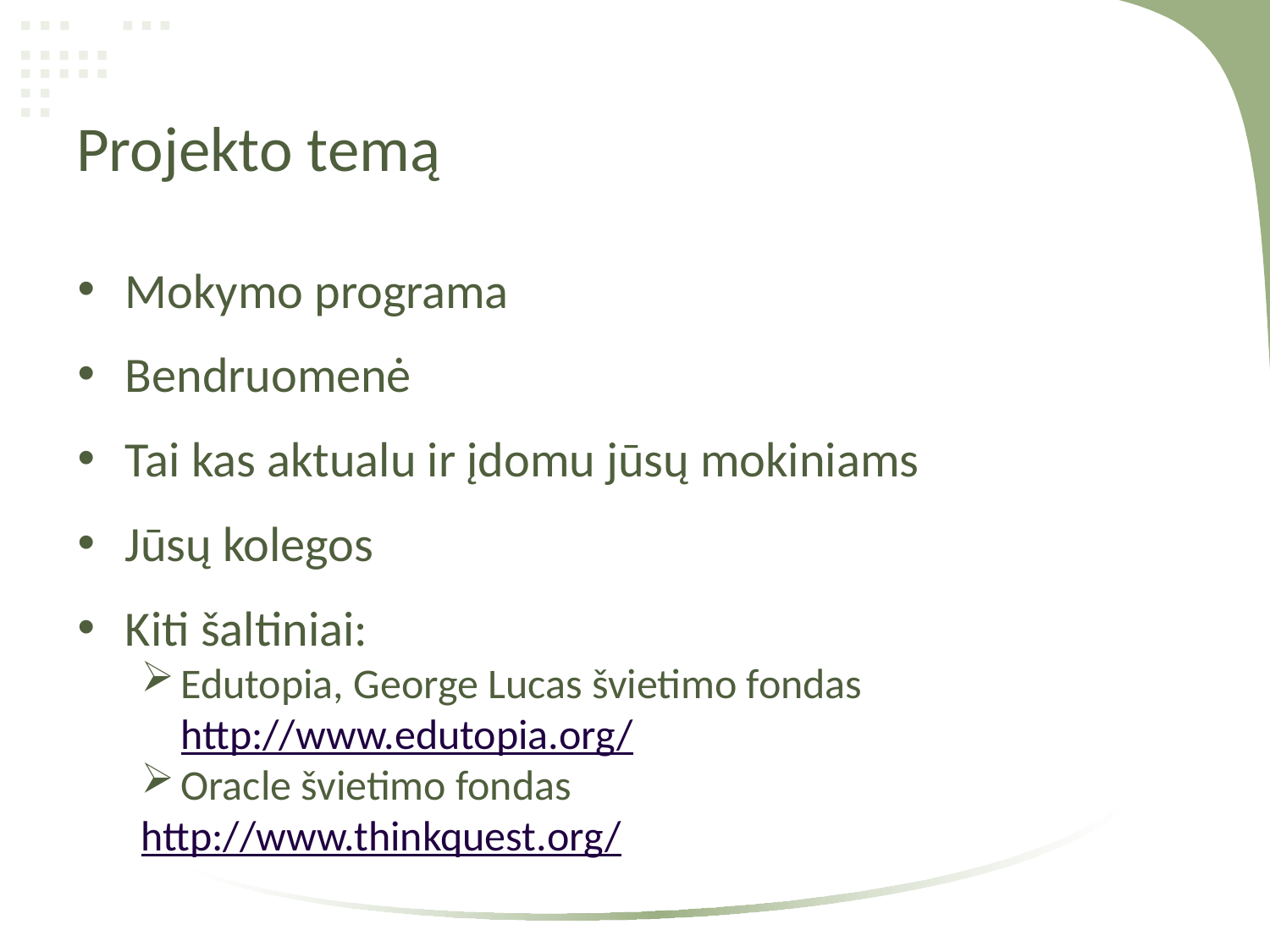

# Projekto temą
Mokymo programa

Bendruomenė

Tai kas aktualu ir įdomu jūsų mokiniams

Jūsų kolegos

Kiti šaltiniai:
Edutopia, George Lucas švietimo fondas http://www.edutopia.org/
Oracle švietimo fondas
	http://www.thinkquest.org/